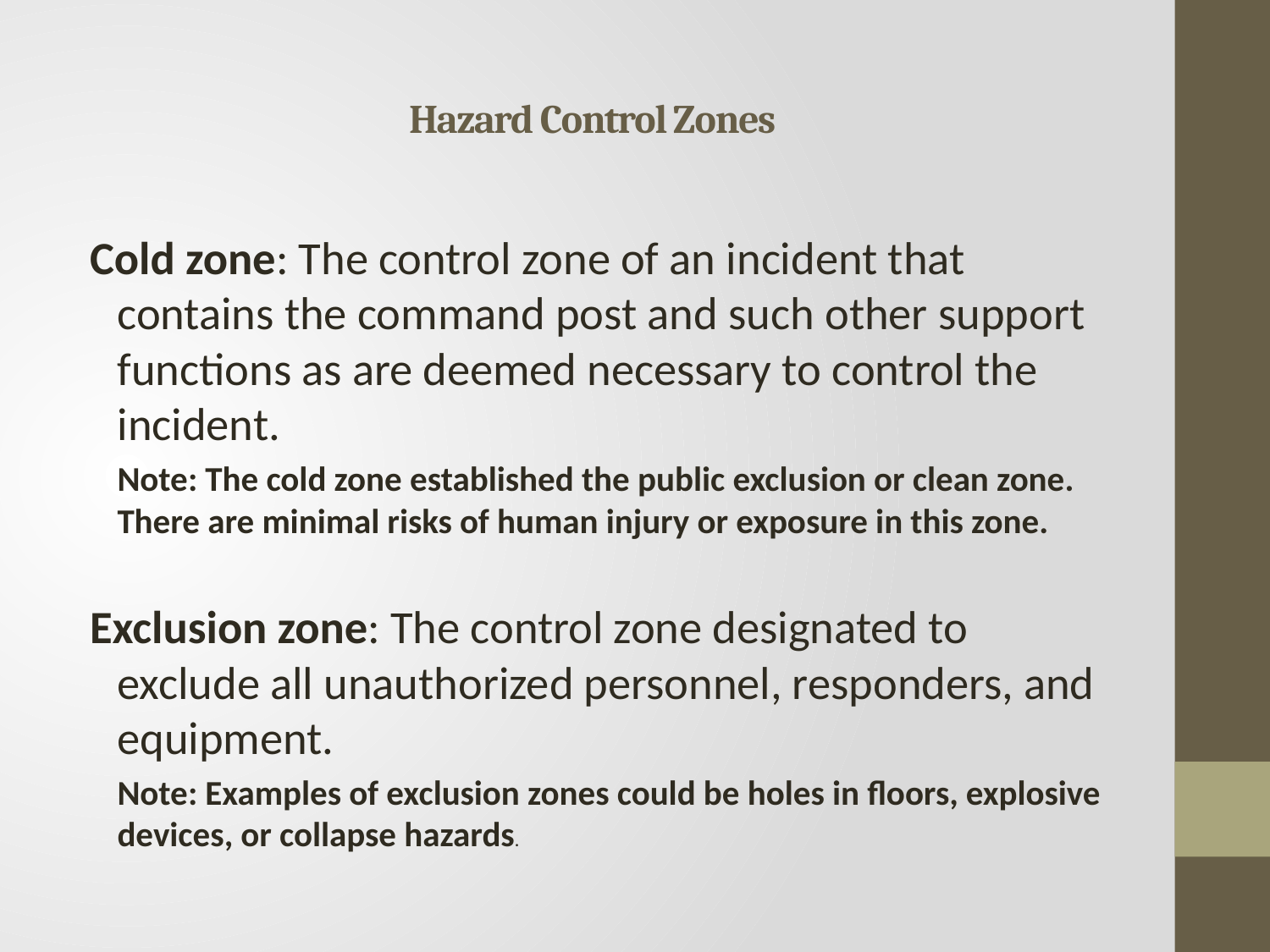

# Hazard Control Zones
Cold zone: The control zone of an incident that contains the command post and such other support functions as are deemed necessary to control the incident.
	Note: The cold zone established the public exclusion or clean zone. There are minimal risks of human injury or exposure in this zone.

Exclusion zone: The control zone designated to exclude all unauthorized personnel, responders, and equipment.
	Note: Examples of exclusion zones could be holes in floors, explosive devices, or collapse hazards.